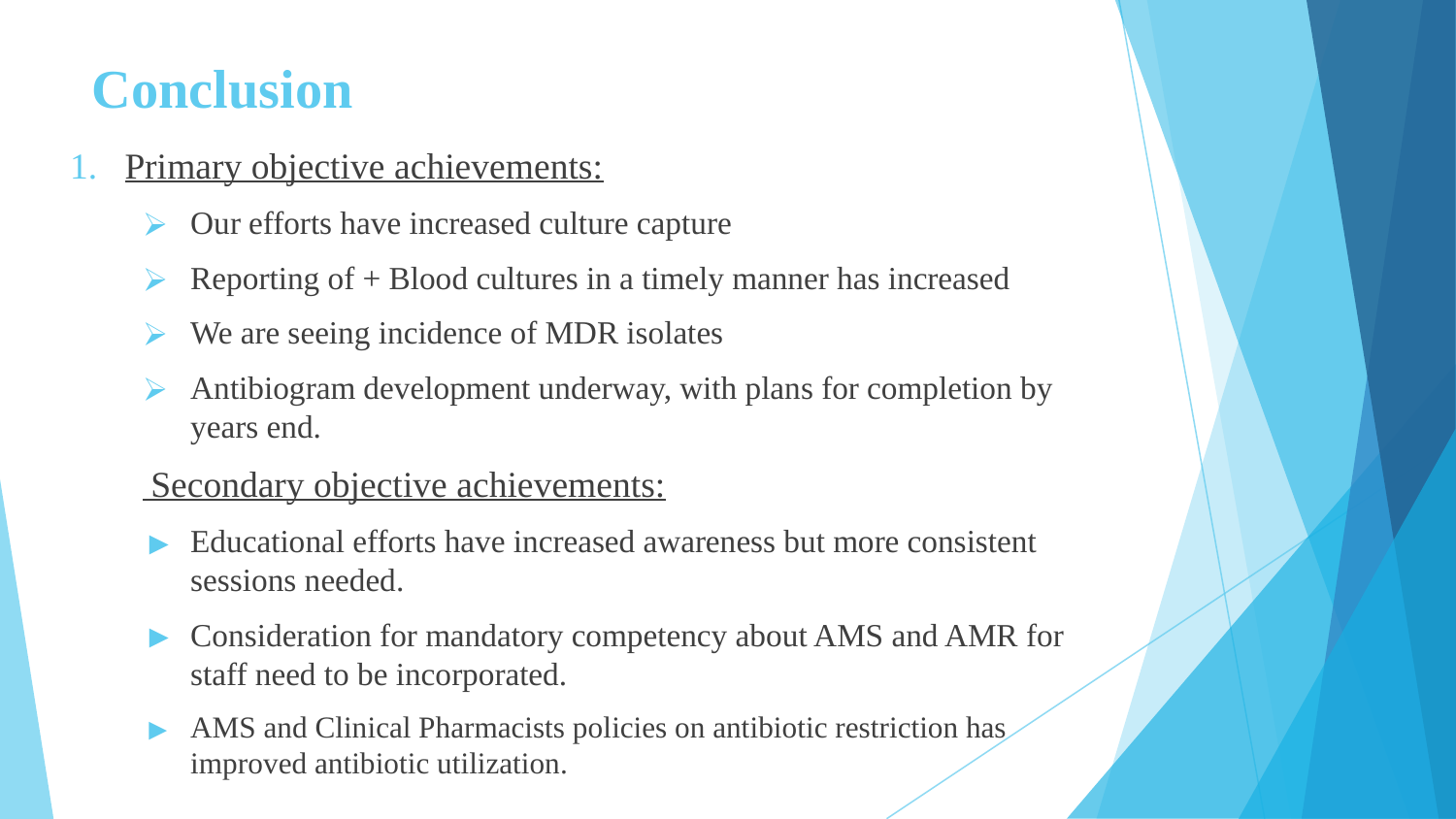

# Conclusion
Primary objective achievements:
Our efforts have increased culture capture
Reporting of + Blood cultures in a timely manner has increased
We are seeing incidence of MDR isolates
Antibiogram development underway, with plans for completion by years end.
 Secondary objective achievements:
Educational efforts have increased awareness but more consistent sessions needed.
Consideration for mandatory competency about AMS and AMR for staff need to be incorporated.
AMS and Clinical Pharmacists policies on antibiotic restriction has improved antibiotic utilization.